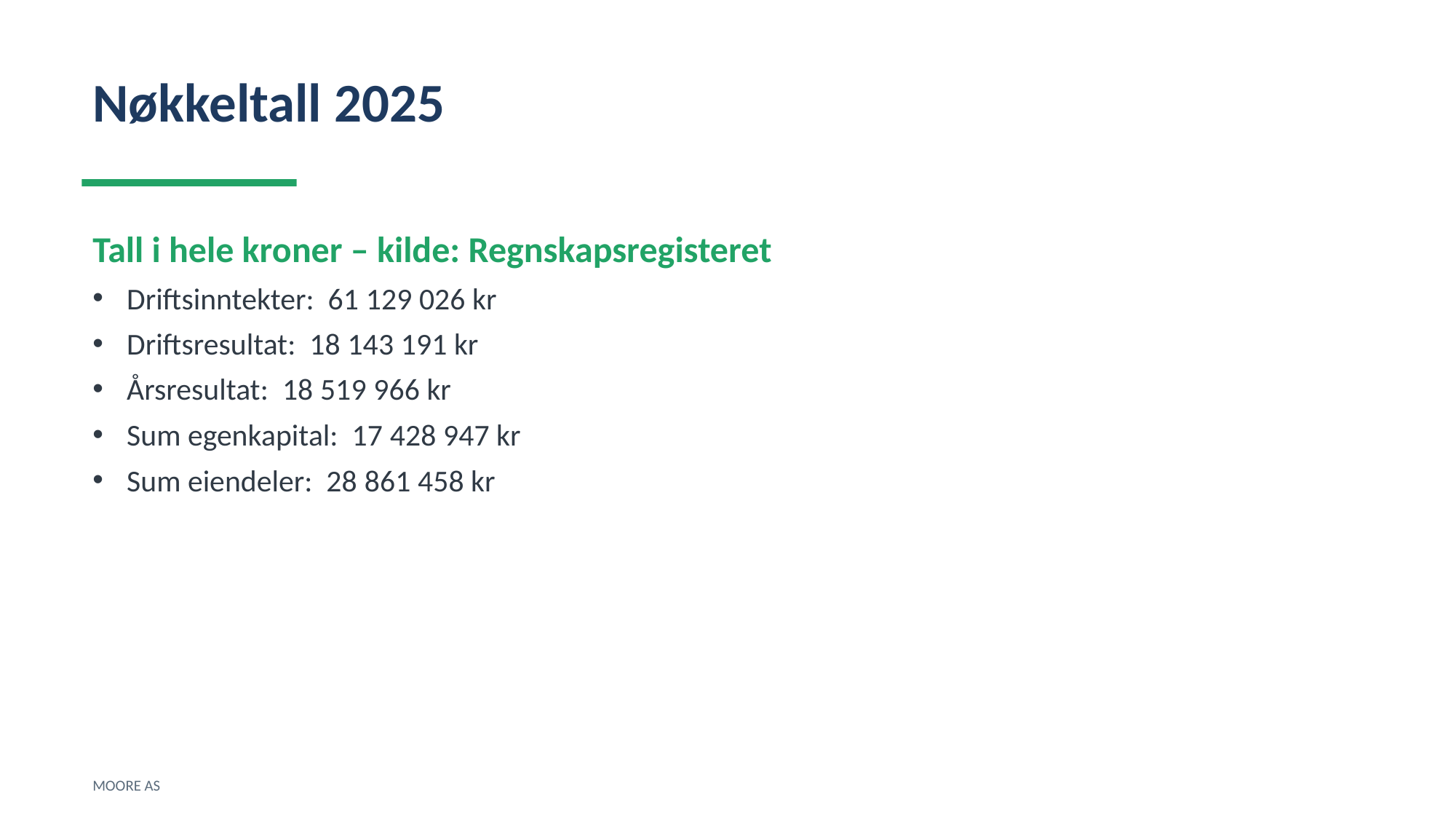

Nøkkeltall 2025

Tall i hele kroner – kilde: Regnskapsregisteret
Driftsinntekter:  61 129 026 kr
Driftsresultat:  18 143 191 kr
Årsresultat:  18 519 966 kr
Sum egenkapital:  17 428 947 kr
Sum eiendeler:  28 861 458 kr
MOORE AS